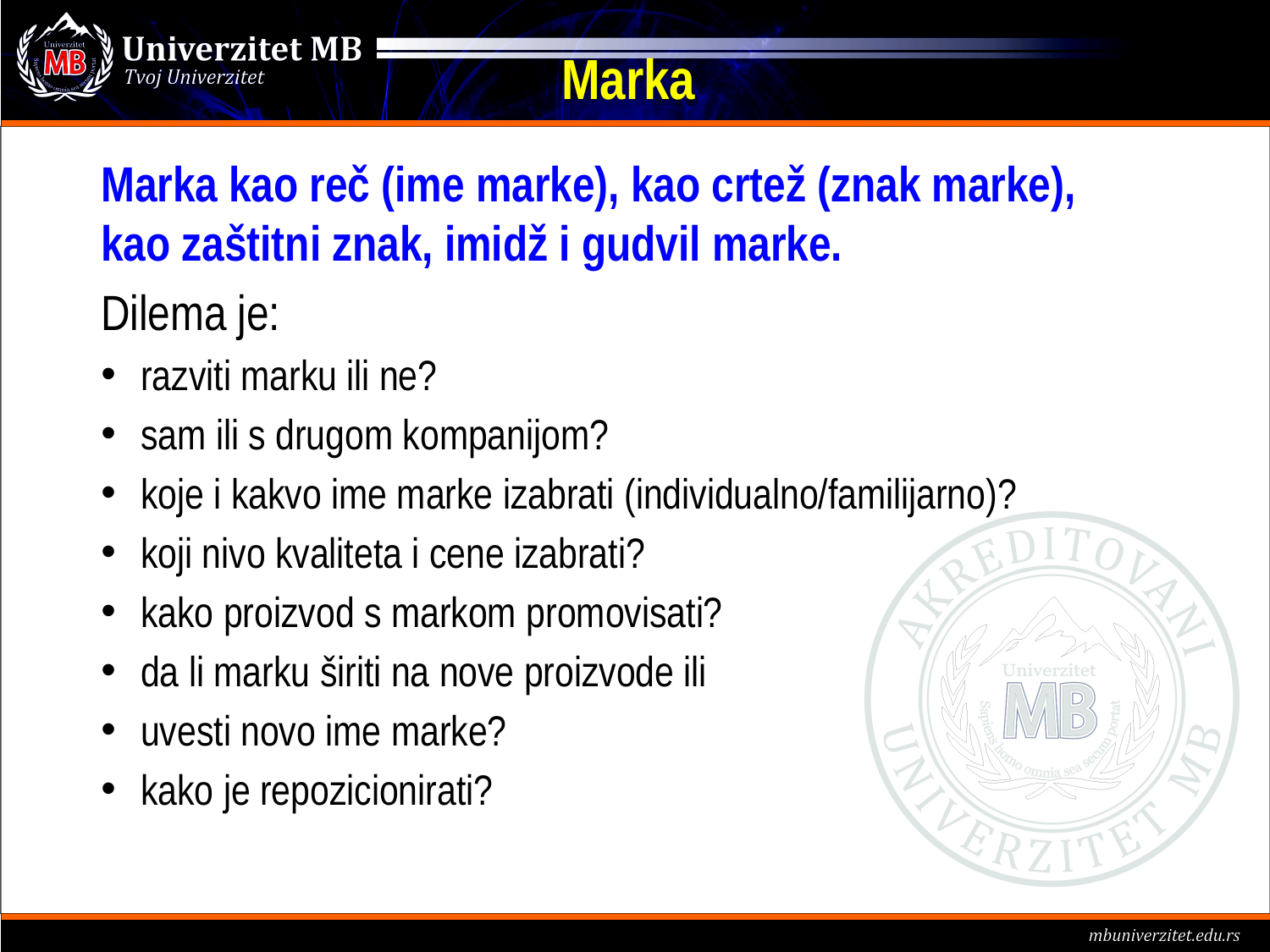

# Marka
Marka kao reč (ime marke), kao crtež (znak marke), kao zaštitni znak, imidž i gudvil marke.
Dilema je:
razviti marku ili ne?
sam ili s drugom kompanijom?
koje i kakvo ime marke izabrati (individualno/familijarno)?
koji nivo kvaliteta i cene izabrati?
kako proizvod s markom promovisati?
da li marku širiti na nove proizvode ili
uvesti novo ime marke?
kako je repozicionirati?